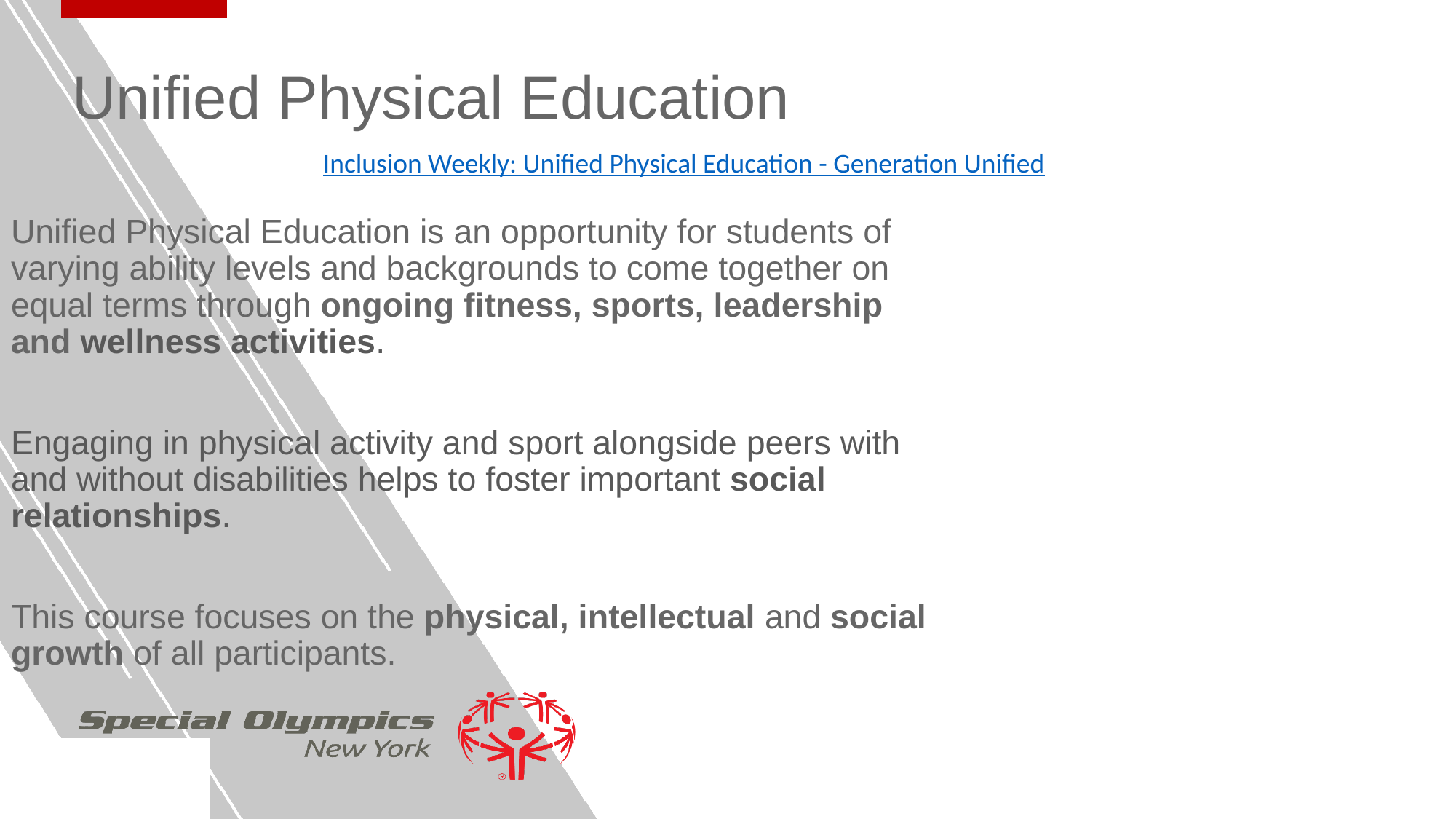

Unified Physical Education
Inclusion Weekly: Unified Physical Education - Generation Unified
Unified Physical Education is an opportunity for students of varying ability levels and backgrounds to come together on equal terms through ongoing fitness, sports, leadership and wellness activities.

Engaging in physical activity and sport alongside peers with and without disabilities helps to foster important social relationships.

This course focuses on the physical, intellectual and social growth of all participants.

9